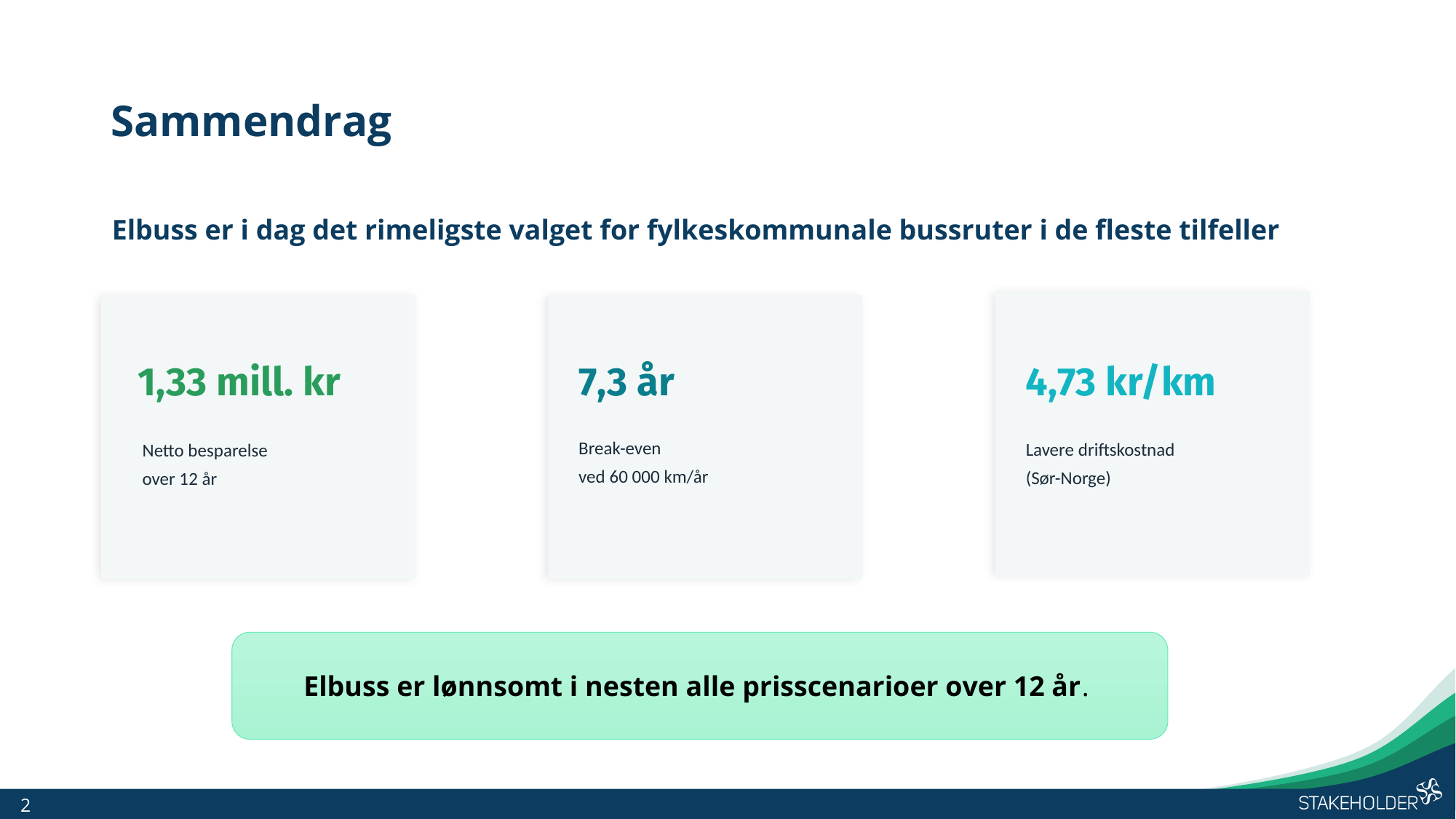

# Sammendrag
Elbuss er i dag det rimeligste valget for fylkeskommunale bussruter i de fleste tilfeller

1,33 mill. kr
7,3 år
4,73 kr/km
Break-even
ved 60 000 km/år
Lavere driftskostnad
(Sør-Norge)
Netto besparelse
over 12 år
Elbuss er lønnsomt i nesten alle prisscenarioer over 12 år.
2